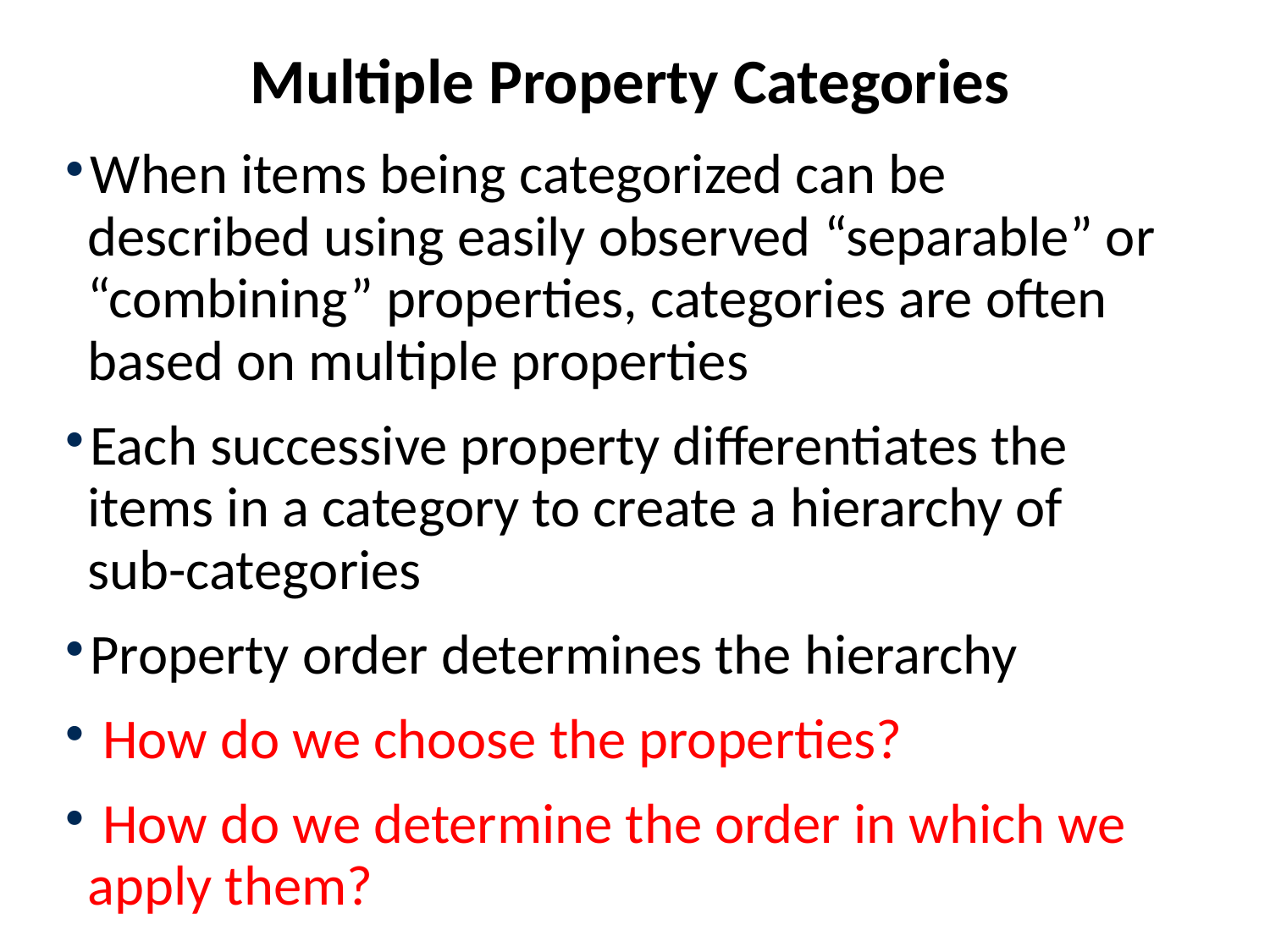

# Multiple Property Categories
When items being categorized can be described using easily observed “separable” or “combining” properties, categories are often based on multiple properties
Each successive property differentiates the items in a category to create a hierarchy of sub-categories
Property order determines the hierarchy
 How do we choose the properties?
 How do we determine the order in which we apply them?